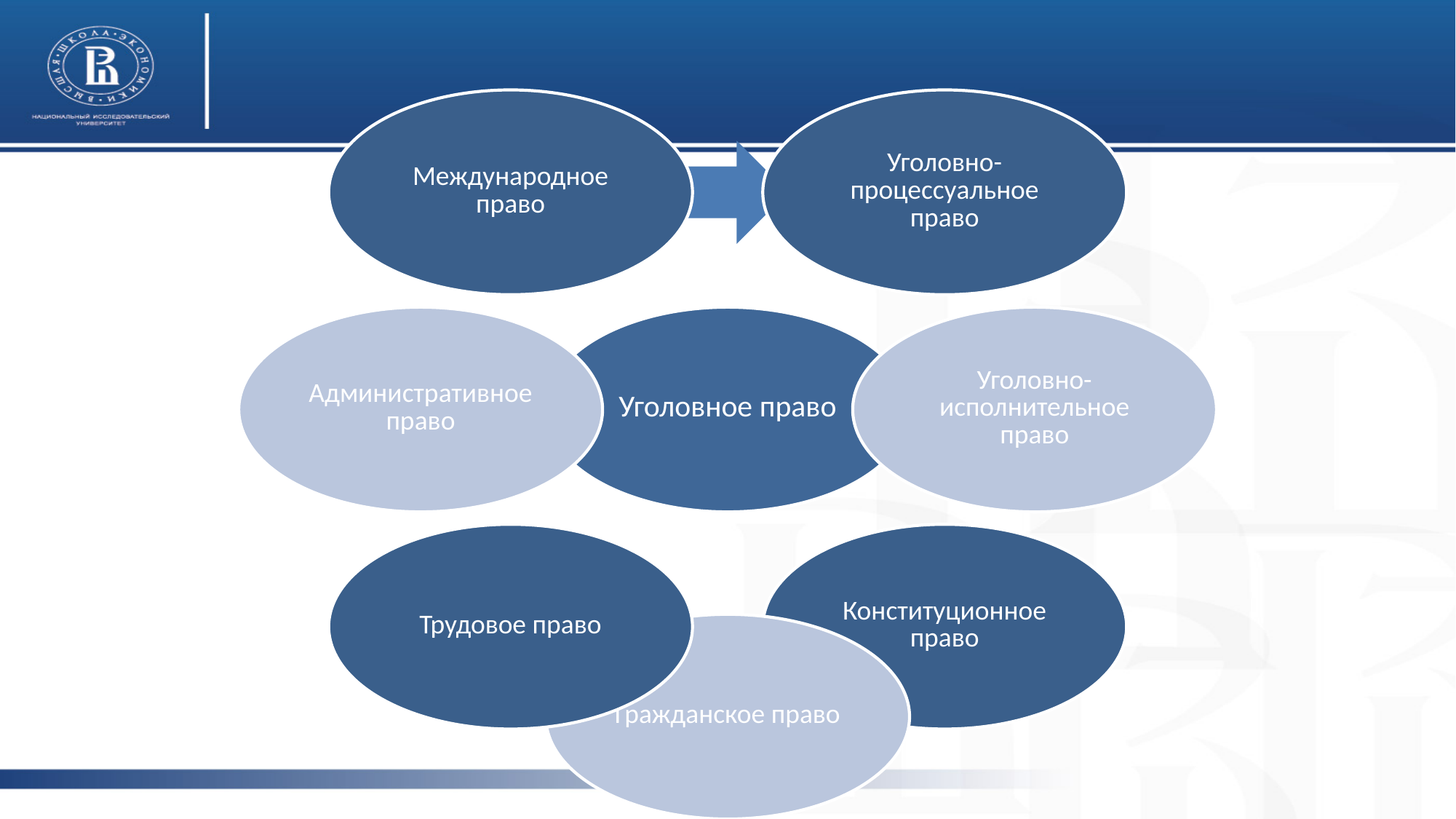

Уголовное право
Уголовно-процессуальное право
Уголовно-исполнительное право
Конституционное право
Международное право
Гражданское право
Трудовое право
Административное право